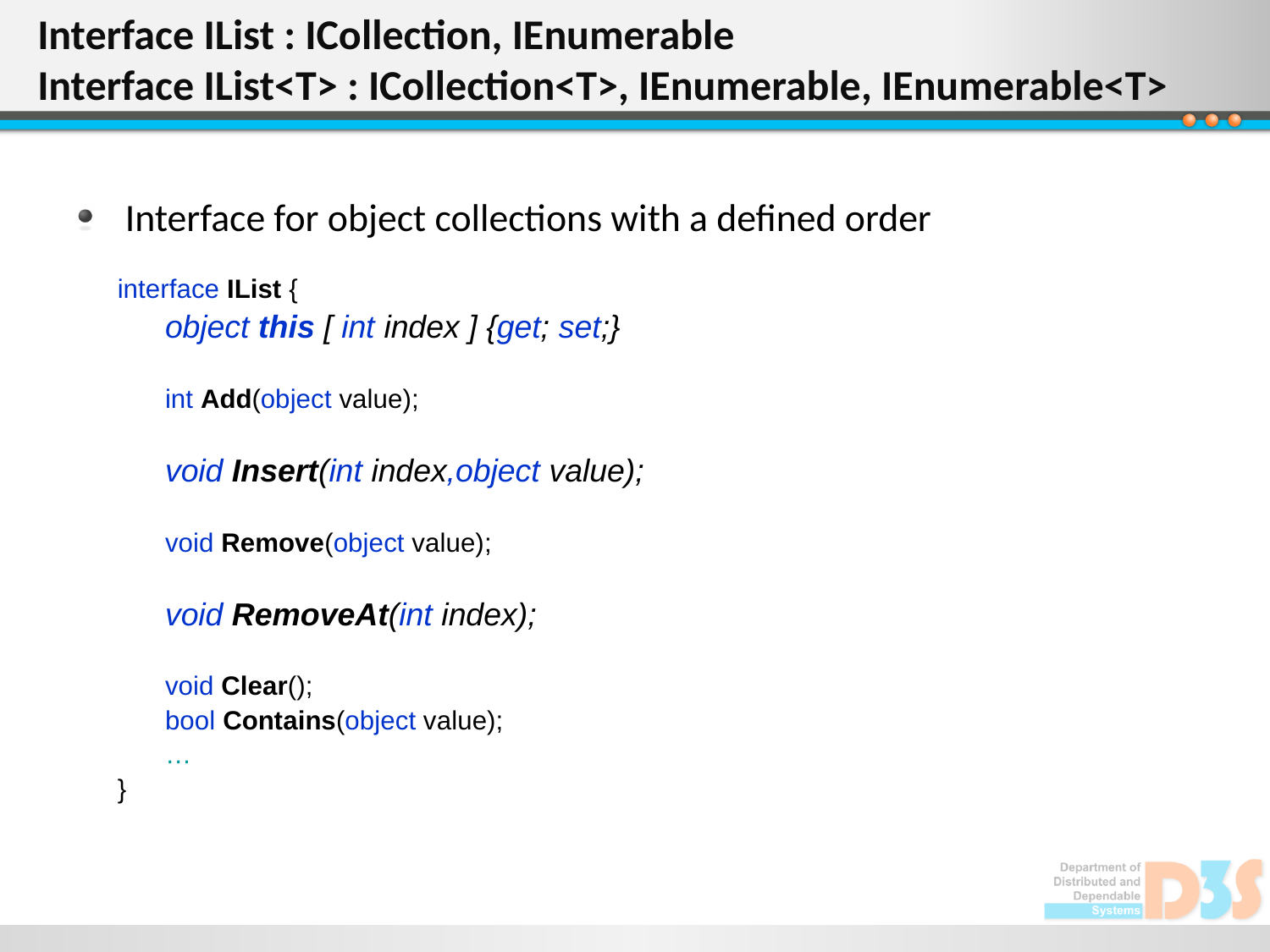

# Interface IList : ICollection, IEnumerable Interface IList<T> : ICollection<T>, IEnumerable, IEnumerable<T>
Interface for object collections with a defined order
interface IList {
	object this [ int index ] {get; set;}

	int Add(object value);

	void Insert(int index,object value);

	void Remove(object value);

	void RemoveAt(int index);

	void Clear();
	bool Contains(object value);
	…
}